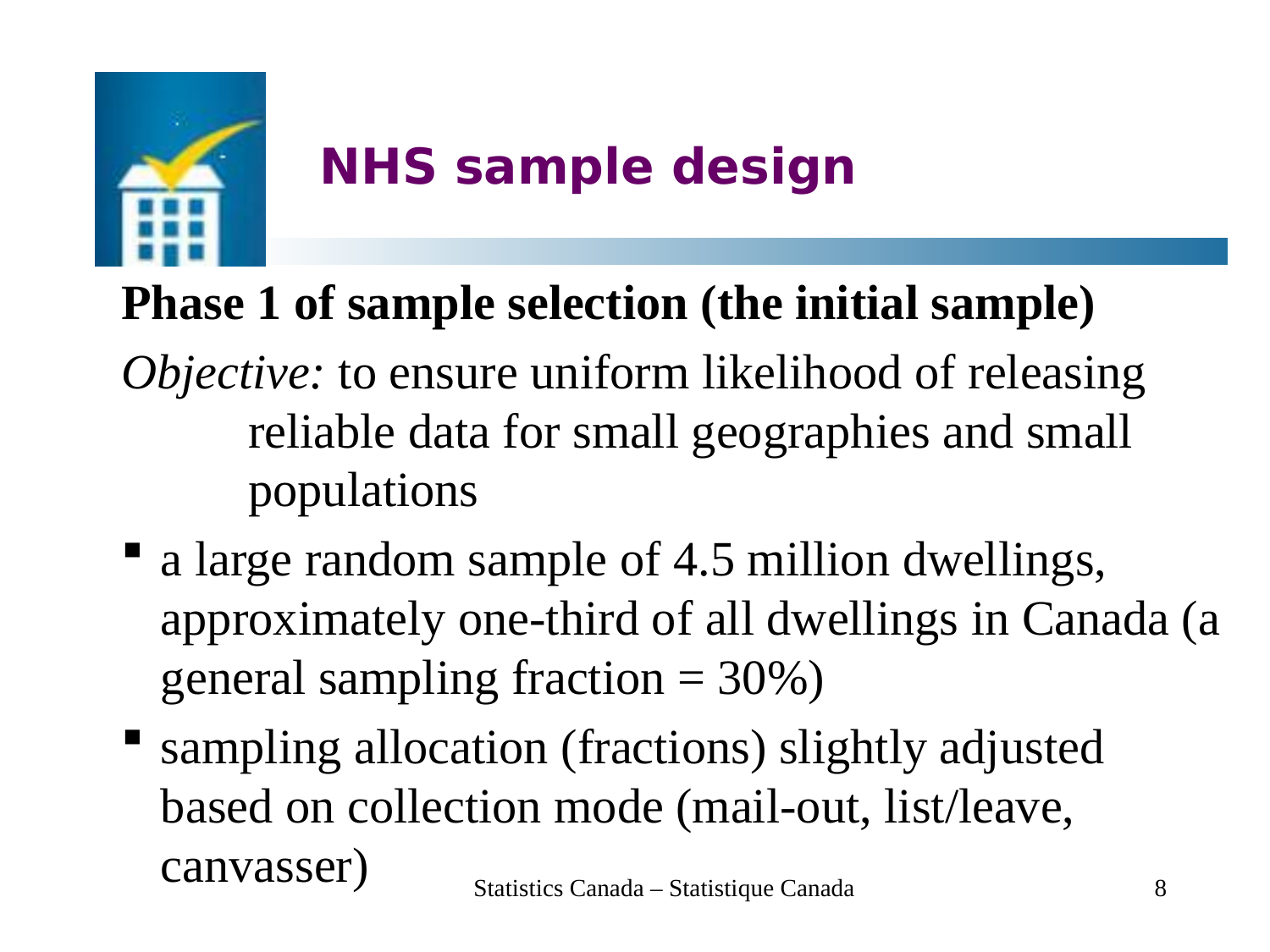

# NHS sample design

Phase 1 of sample selection (the initial sample)
Objective: to ensure uniform likelihood of releasing 	reliable data for small geographies and small 	populations
a large random sample of 4.5 million dwellings, approximately one-third of all dwellings in Canada (a general sampling fraction = 30%)
sampling allocation (fractions) slightly adjusted based on collection mode (mail-out, list/leave, canvasser)

Statistics Canada – Statistique Canada
8